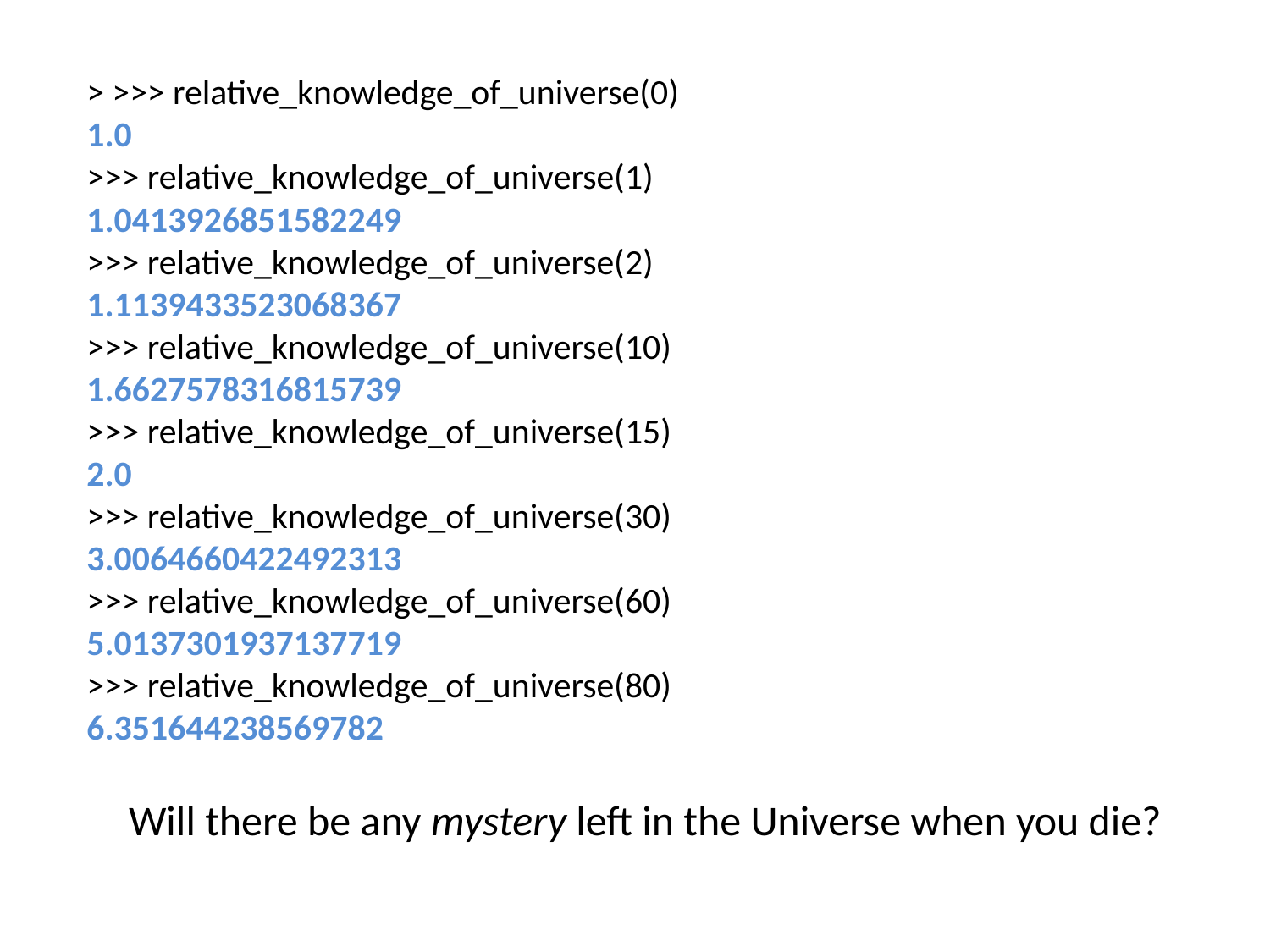

> >>> relative_knowledge_of_universe(0)
1.0
>>> relative_knowledge_of_universe(1)
1.0413926851582249
>>> relative_knowledge_of_universe(2)
1.1139433523068367
>>> relative_knowledge_of_universe(10)
1.6627578316815739
>>> relative_knowledge_of_universe(15)
2.0
>>> relative_knowledge_of_universe(30)
3.0064660422492313
>>> relative_knowledge_of_universe(60)
5.0137301937137719
>>> relative_knowledge_of_universe(80)
6.351644238569782
Will there be any mystery left in the Universe when you die?